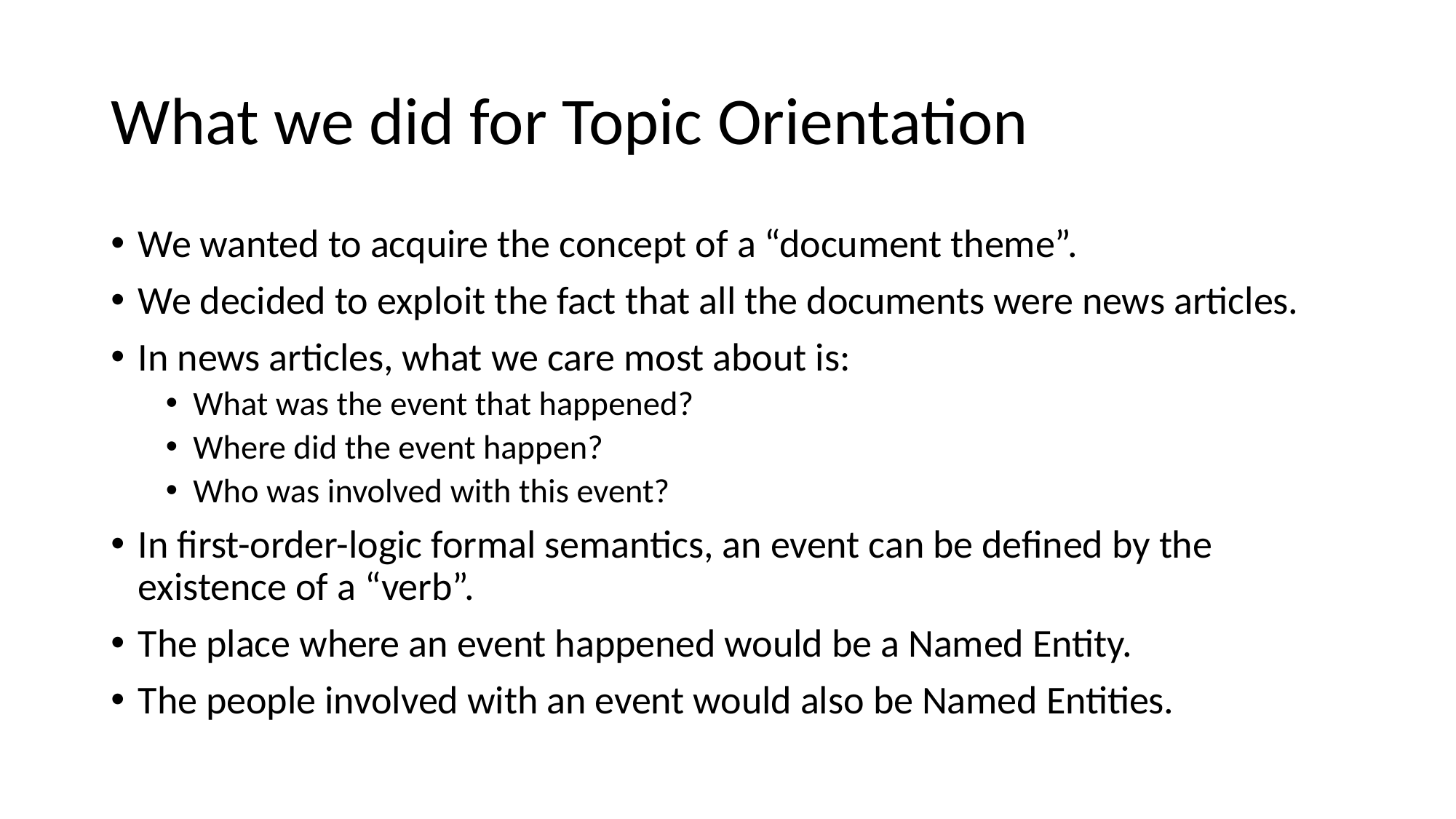

# What we did for Topic Orientation
We wanted to acquire the concept of a “document theme”.
We decided to exploit the fact that all the documents were news articles.
In news articles, what we care most about is:
What was the event that happened?
Where did the event happen?
Who was involved with this event?
In first-order-logic formal semantics, an event can be defined by the existence of a “verb”.
The place where an event happened would be a Named Entity.
The people involved with an event would also be Named Entities.